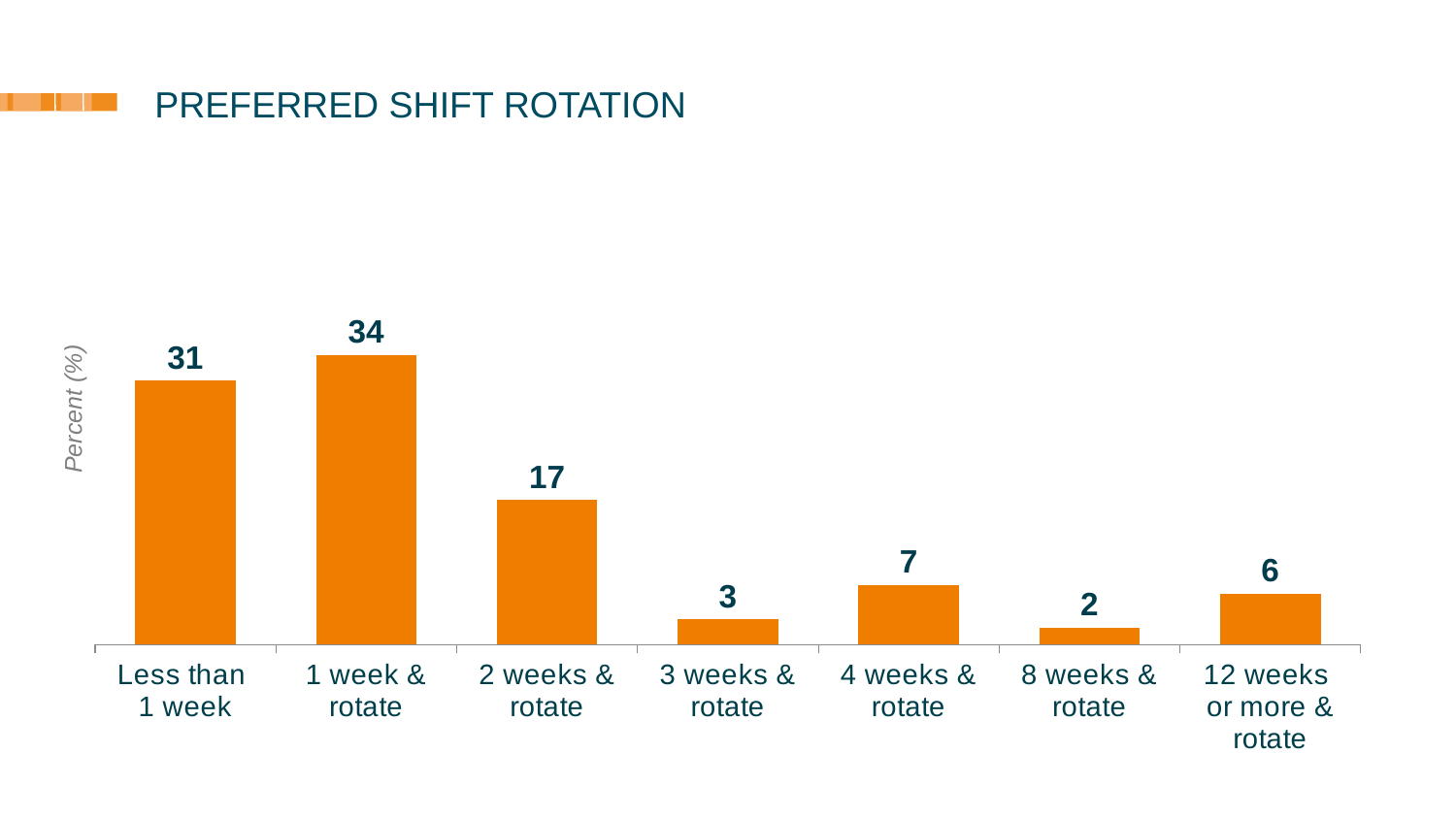

# PREFERRED SHIFT ROTATION

### Chart

| Category |  |
|---|---|
| Less than
1 week | 31.0 |
| 1 week & rotate | 34.0 |
| 2 weeks & rotate | 17.0 |
| 3 weeks & rotate | 3.0 |
| 4 weeks & rotate | 7.0 |
| 8 weeks & rotate | 2.0 |
| 12 weeks
or more & rotate | 6.0 |
Percent (%)